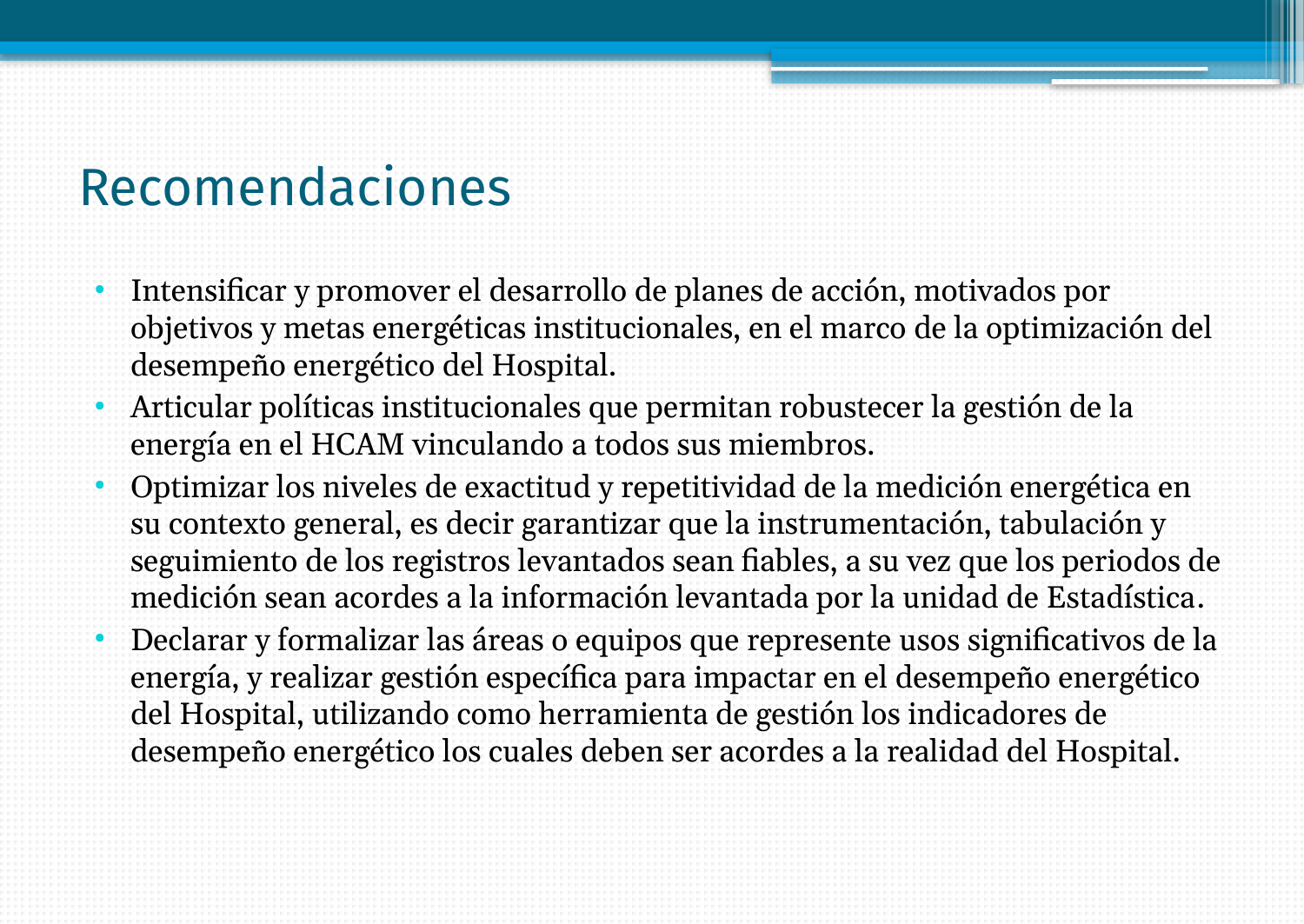

# Recomendaciones
Intensificar y promover el desarrollo de planes de acción, motivados por objetivos y metas energéticas institucionales, en el marco de la optimización del desempeño energético del Hospital.
Articular políticas institucionales que permitan robustecer la gestión de la energía en el HCAM vinculando a todos sus miembros.
Optimizar los niveles de exactitud y repetitividad de la medición energética en su contexto general, es decir garantizar que la instrumentación, tabulación y seguimiento de los registros levantados sean fiables, a su vez que los periodos de medición sean acordes a la información levantada por la unidad de Estadística.
Declarar y formalizar las áreas o equipos que represente usos significativos de la energía, y realizar gestión específica para impactar en el desempeño energético del Hospital, utilizando como herramienta de gestión los indicadores de desempeño energético los cuales deben ser acordes a la realidad del Hospital.